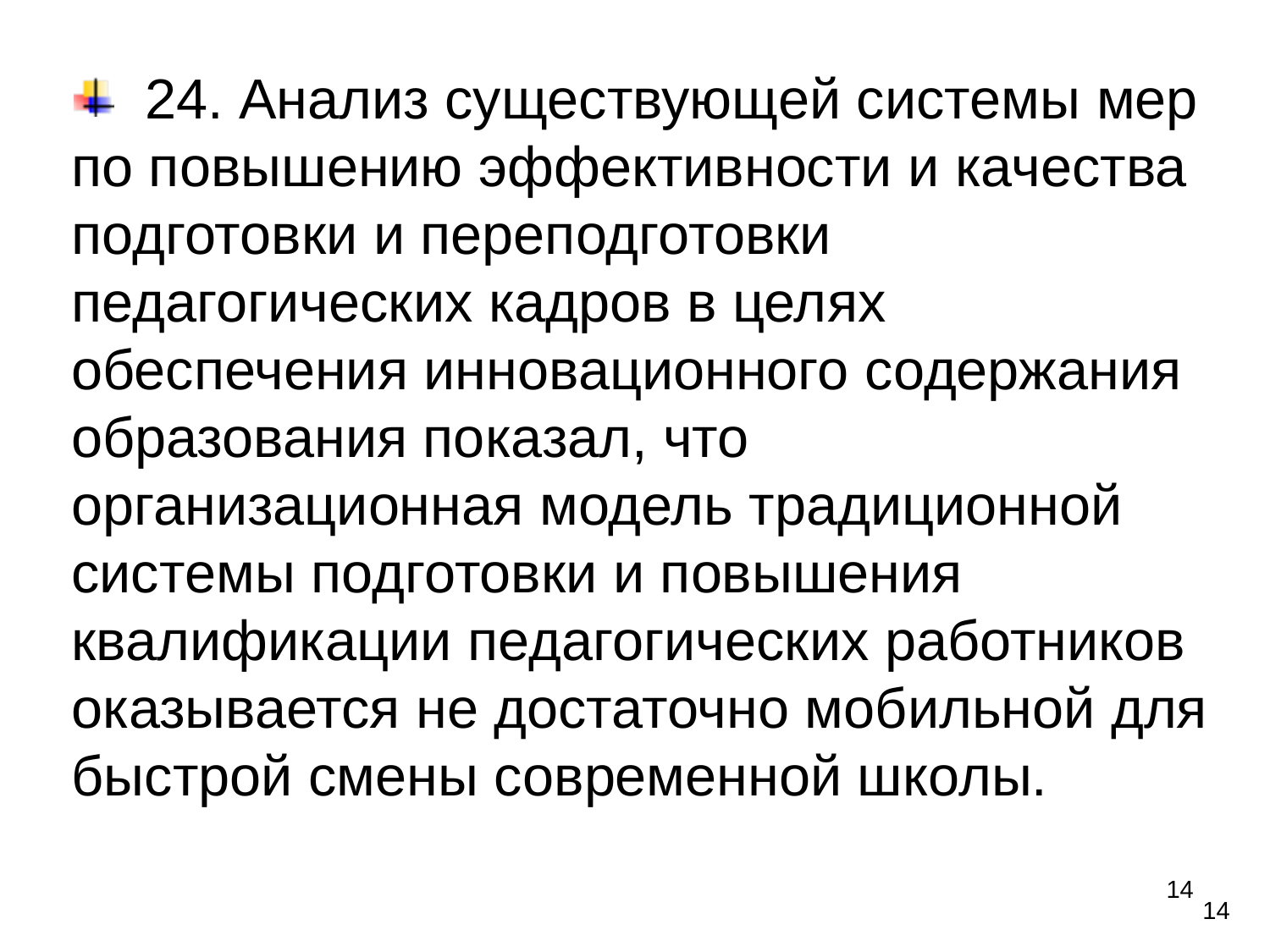

24. Анализ существующей системы мер по повышению эффективности и качества подготовки и переподготовки педагогических кадров в целях обеспечения инновационного содержания образования показал, что организационная модель традиционной системы подготовки и повышения квалификации педагогических работников оказывается не достаточно мобильной для быстрой смены современной школы.
14
14